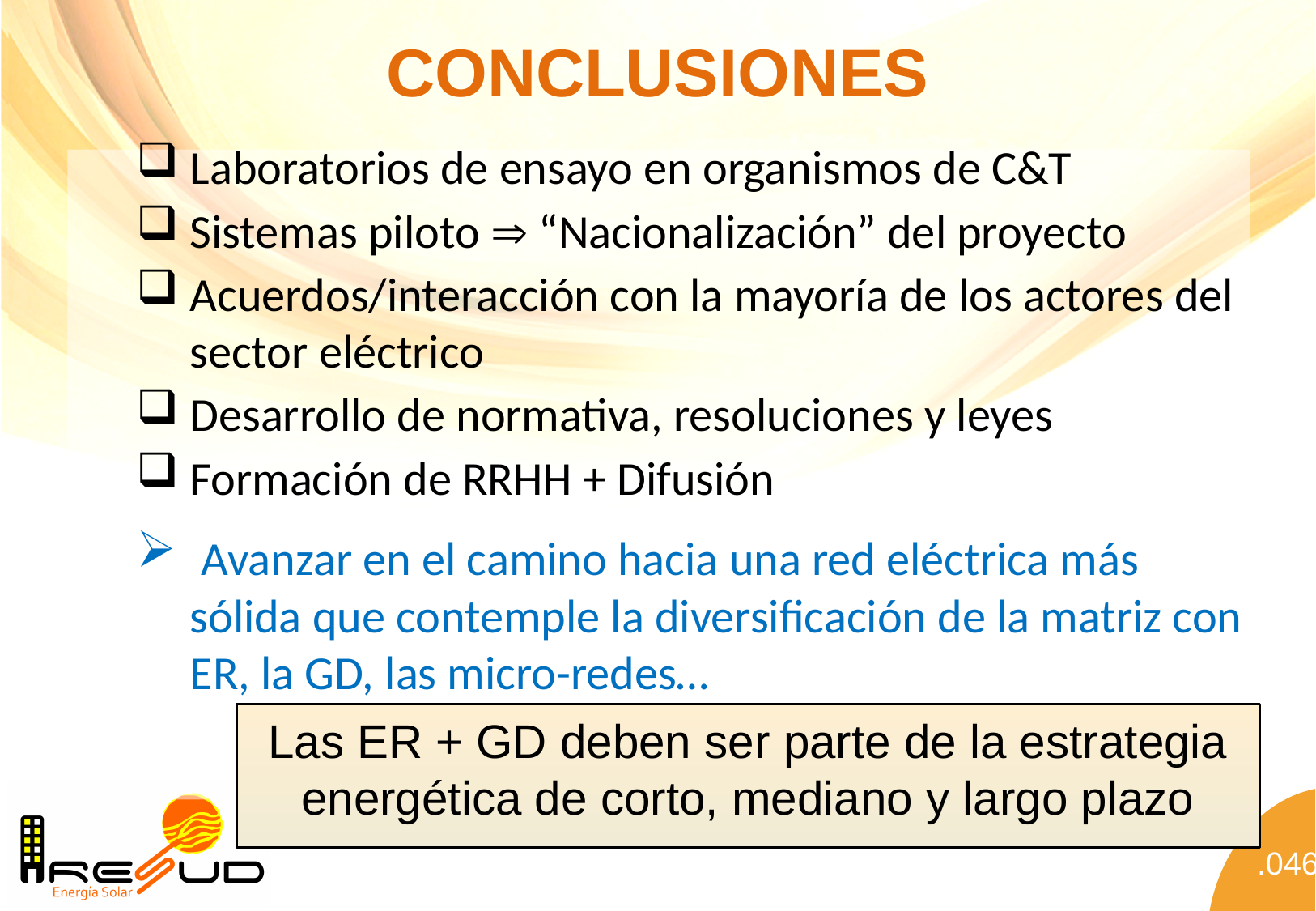

# CONCLUSIONES
Laboratorios de ensayo en organismos de C&T
Sistemas piloto ⇒ “Nacionalización” del proyecto
Acuerdos/interacción con la mayoría de los actores del sector eléctrico
Desarrollo de normativa, resoluciones y leyes
Formación de RRHH + Difusión
 Avanzar en el camino hacia una red eléctrica más sólida que contemple la diversificación de la matriz con ER, la GD, las micro-redes…
Las ER + GD deben ser parte de la estrategia energética de corto, mediano y largo plazo